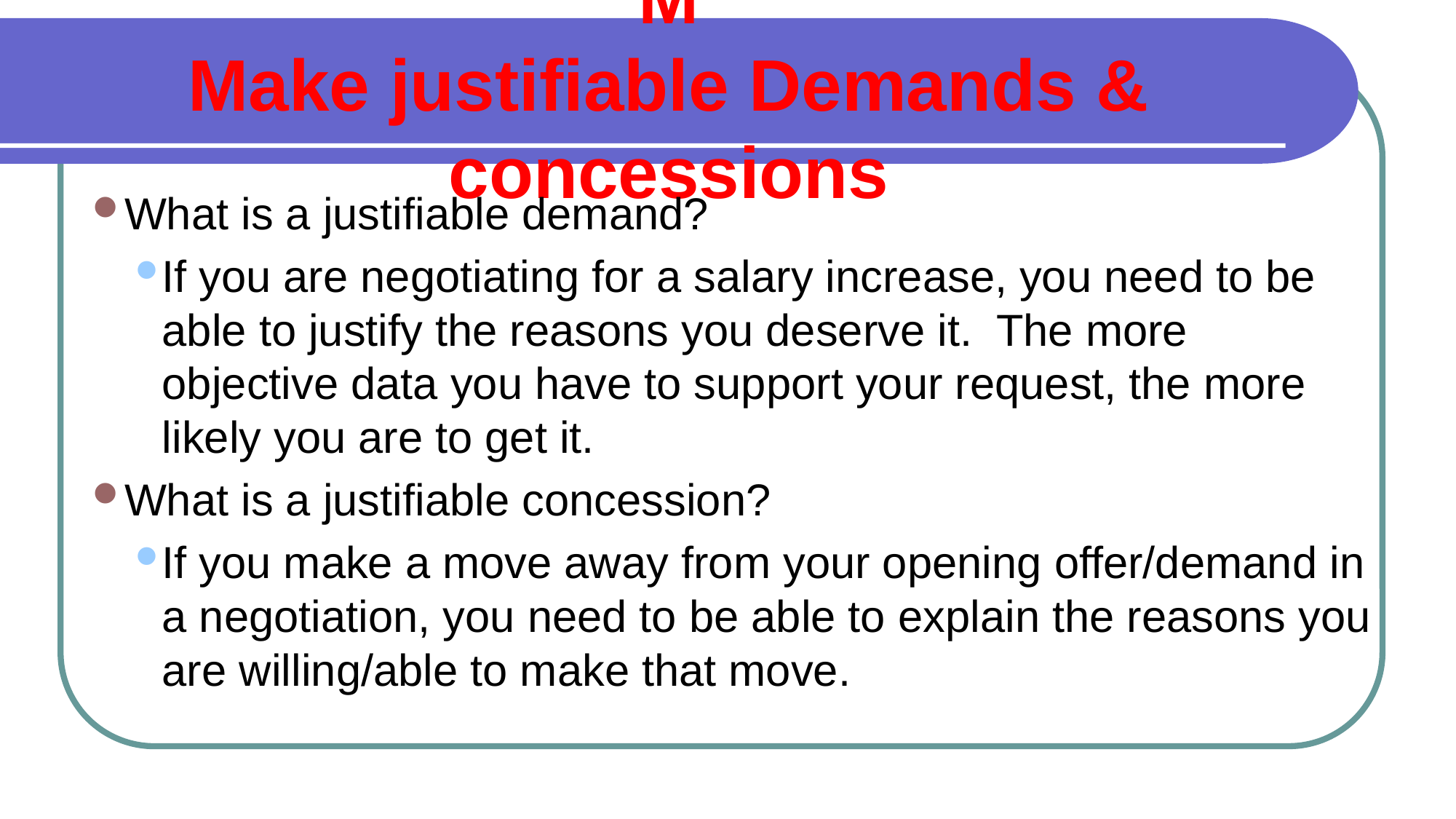

# M Make justifiable Demands & concessions
What is a justifiable demand?
If you are negotiating for a salary increase, you need to be able to justify the reasons you deserve it.  The more objective data you have to support your request, the more likely you are to get it.
What is a justifiable concession?
If you make a move away from your opening offer/demand in a negotiation, you need to be able to explain the reasons you are willing/able to make that move.